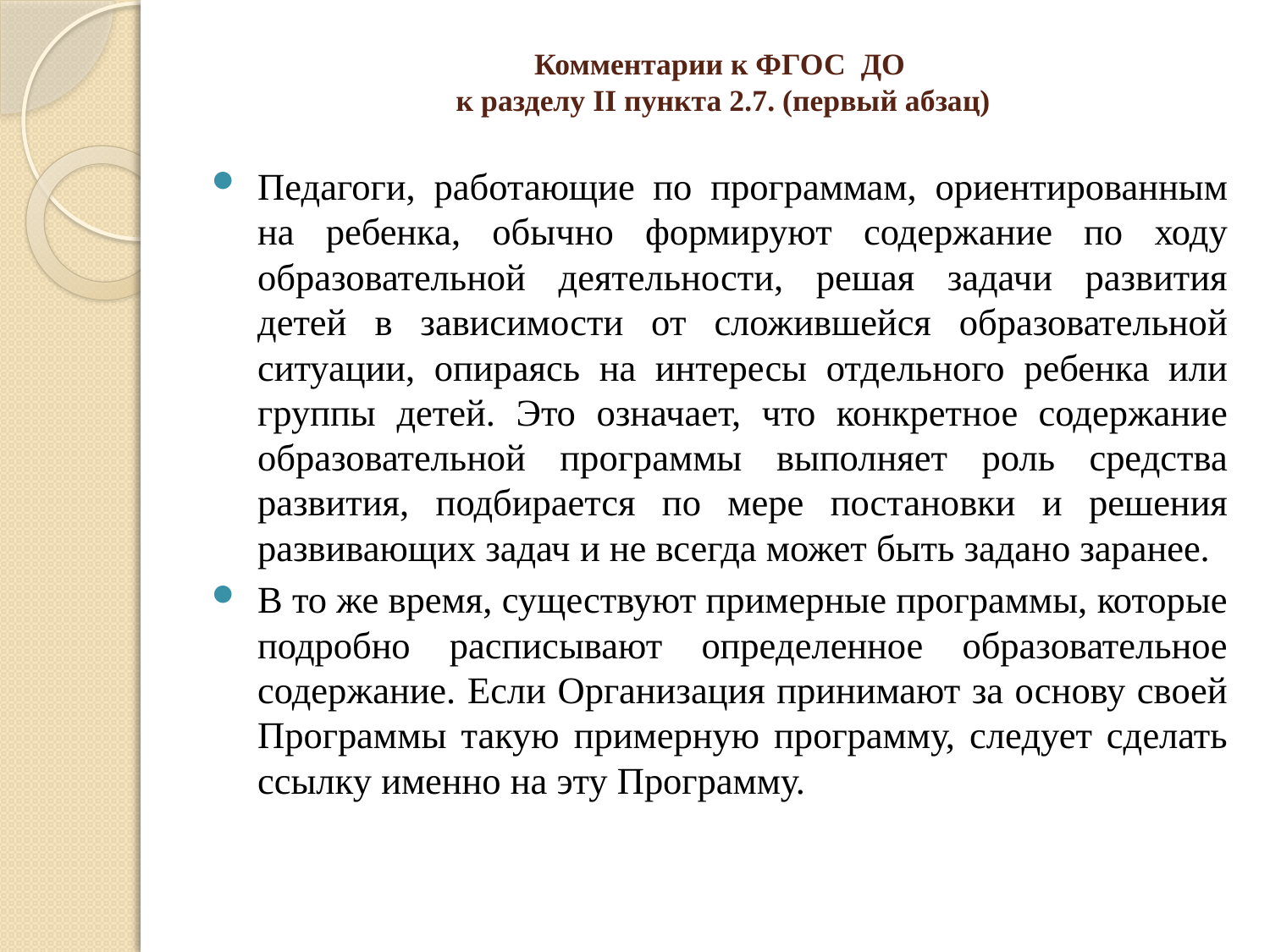

# Комментарии к ФГОС  ДО к разделу II пункта 2.7. (первый абзац)
Педагоги, работающие по программам, ориентированным на ребенка, обычно формируют содержание по ходу образовательной деятельности, решая задачи развития детей в зависимости от сложившейся образовательной ситуации, опираясь на интересы отдельного ребенка или группы детей. Это означает, что конкретное содержание образовательной программы выполняет роль средства развития, подбирается по мере постановки и решения развивающих задач и не всегда может быть задано заранее.
В то же время, существуют примерные программы, которые подробно расписывают определенное образовательное содержание. Если Организация принимают за основу своей Программы такую примерную программу, следует сделать ссылку именно на эту Программу.